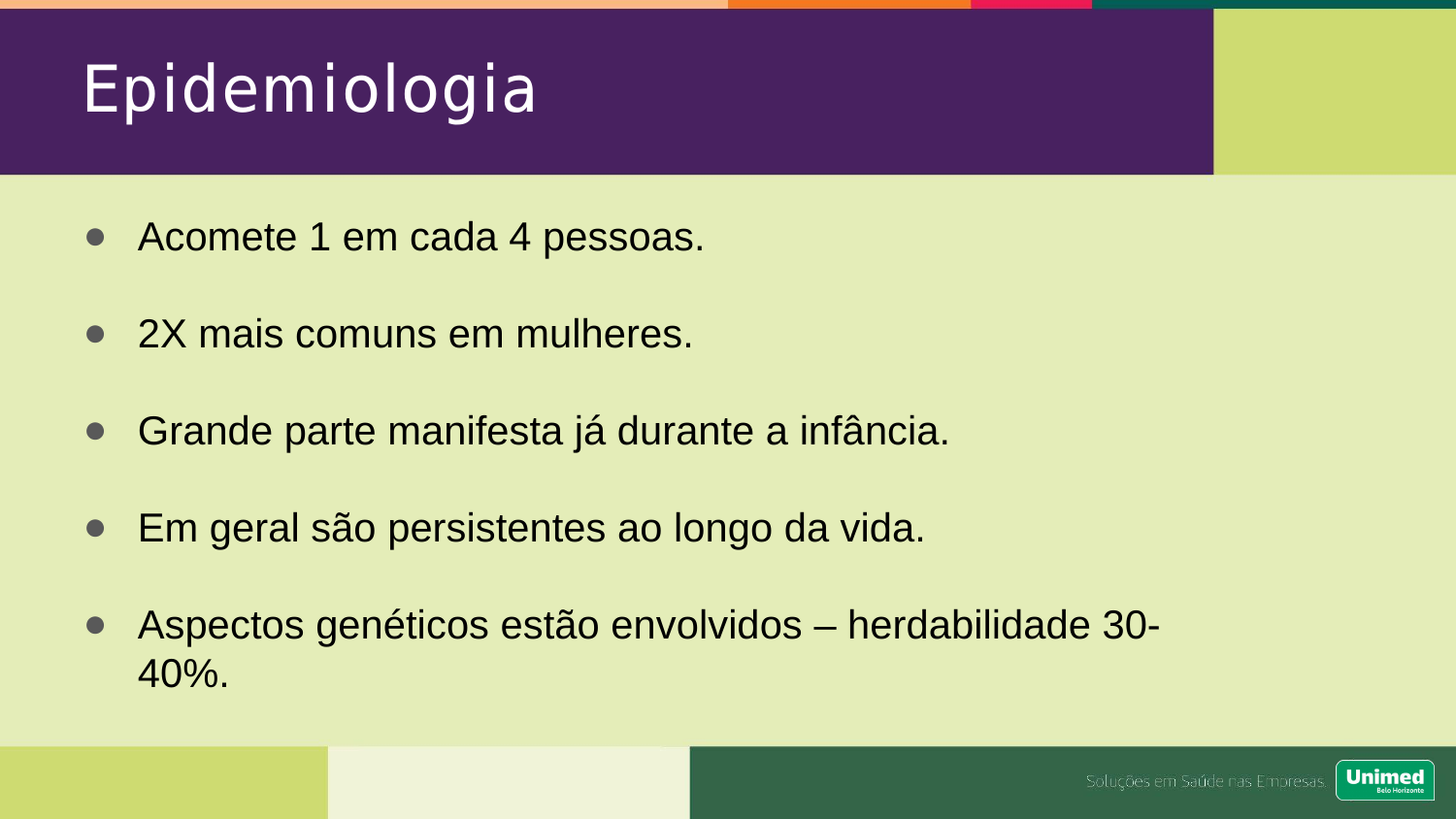

# Epidemiologia
Acomete 1 em cada 4 pessoas.

2X mais comuns em mulheres.

Grande parte manifesta já durante a infância.

Em geral são persistentes ao longo da vida.

Aspectos genéticos estão envolvidos – herdabilidade 30-40%.